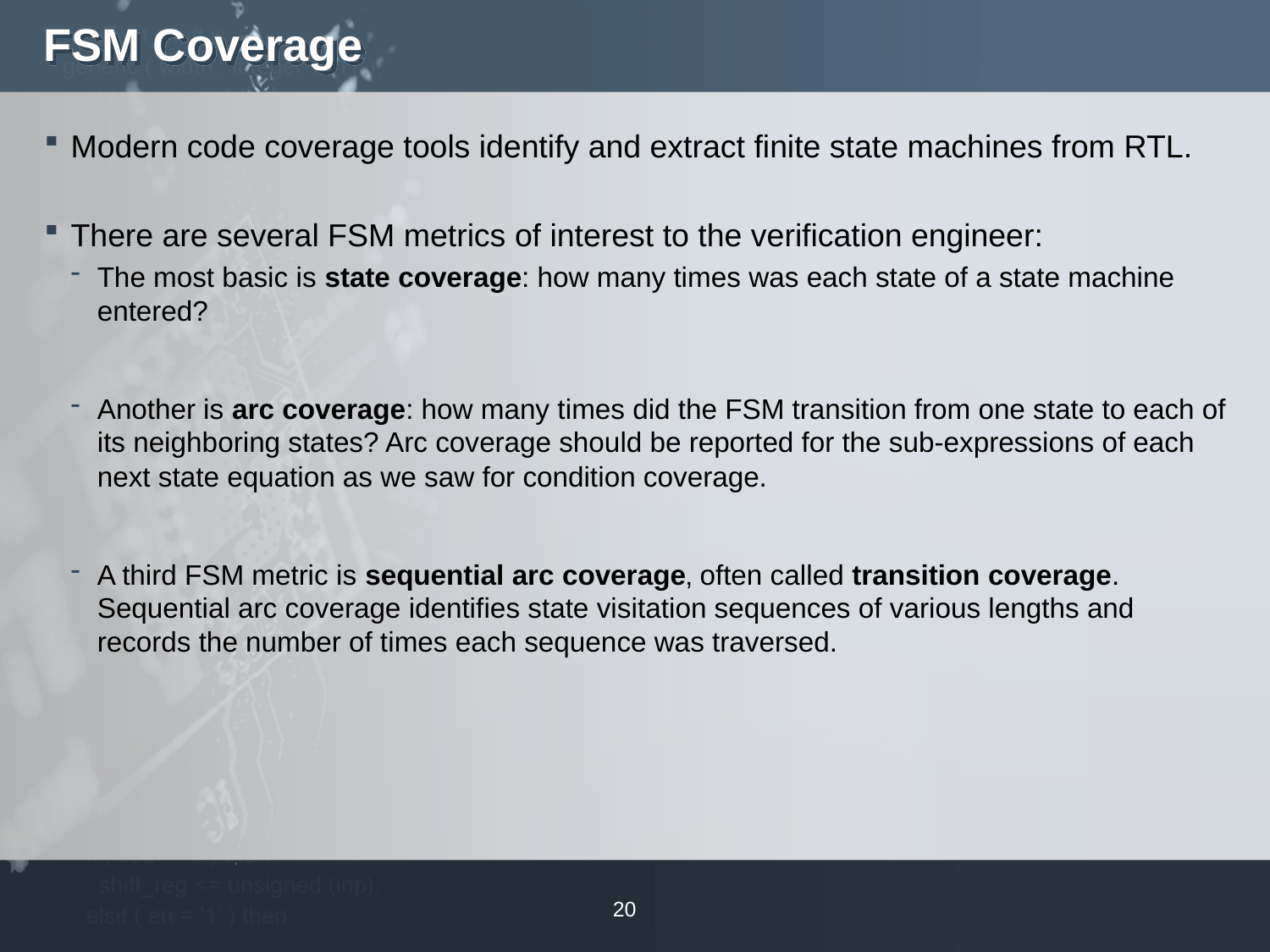

# FSM Coverage
Modern code coverage tools identify and extract finite state machines from RTL.

There are several FSM metrics of interest to the verification engineer:
The most basic is state coverage: how many times was each state of a state machine entered?

Another is arc coverage: how many times did the FSM transition from one state to each of its neighboring states? Arc coverage should be reported for the sub-expressions of each next state equation as we saw for condition coverage.

A third FSM metric is sequential arc coverage‚ often called transition coverage. Sequential arc coverage identifies state visitation sequences of various lengths and records the number of times each sequence was traversed.
20